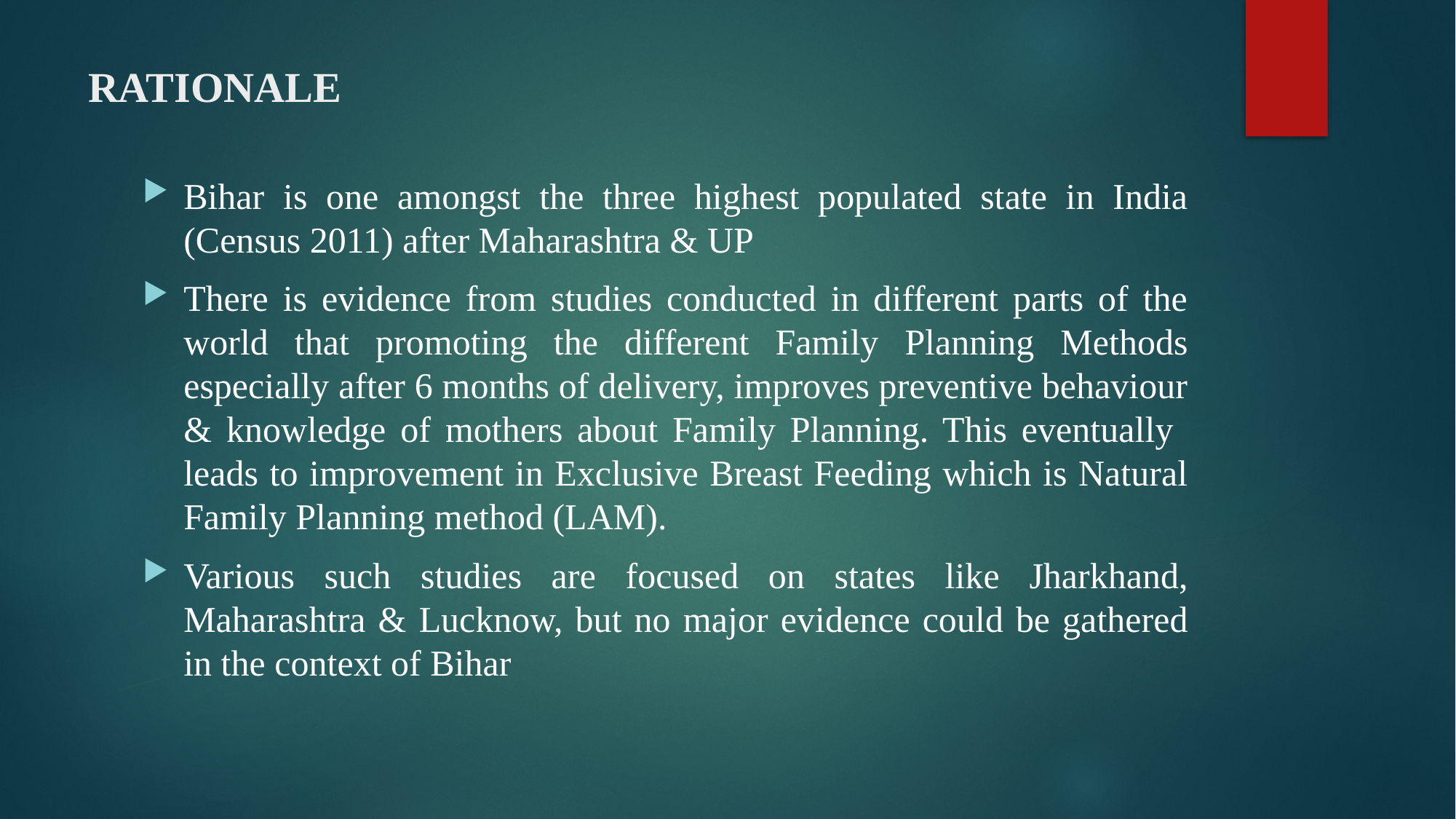

# RATIONALE
Bihar is one amongst the three highest populated state in India (Census 2011) after Maharashtra & UP
There is evidence from studies conducted in different parts of the world that promoting the different Family Planning Methods especially after 6 months of delivery, improves preventive behaviour & knowledge of mothers about Family Planning. This eventually  leads to improvement in Exclusive Breast Feeding which is Natural Family Planning method (LAM).
Various such studies are focused on states like Jharkhand, Maharashtra & Lucknow, but no major evidence could be gathered in the context of Bihar